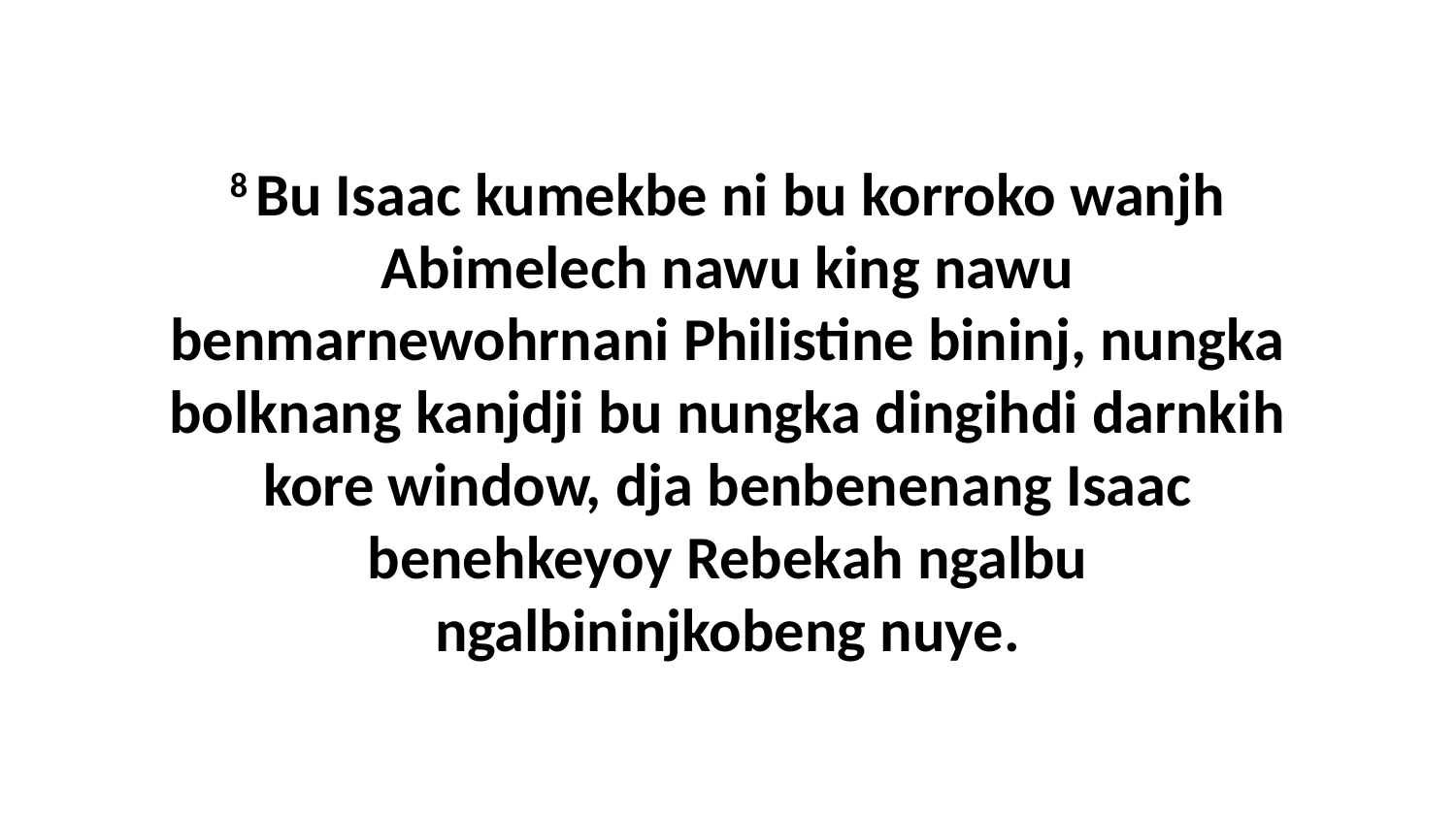

8 Bu Isaac kumekbe ni bu korroko wanjh Abimelech nawu king nawu benmarnewohrnani Philistine bininj, nungka bolknang kanjdji bu nungka dingihdi darnkih kore window, dja benbenenang Isaac benehkeyoy Rebekah ngalbu ngalbininjkobeng nuye.